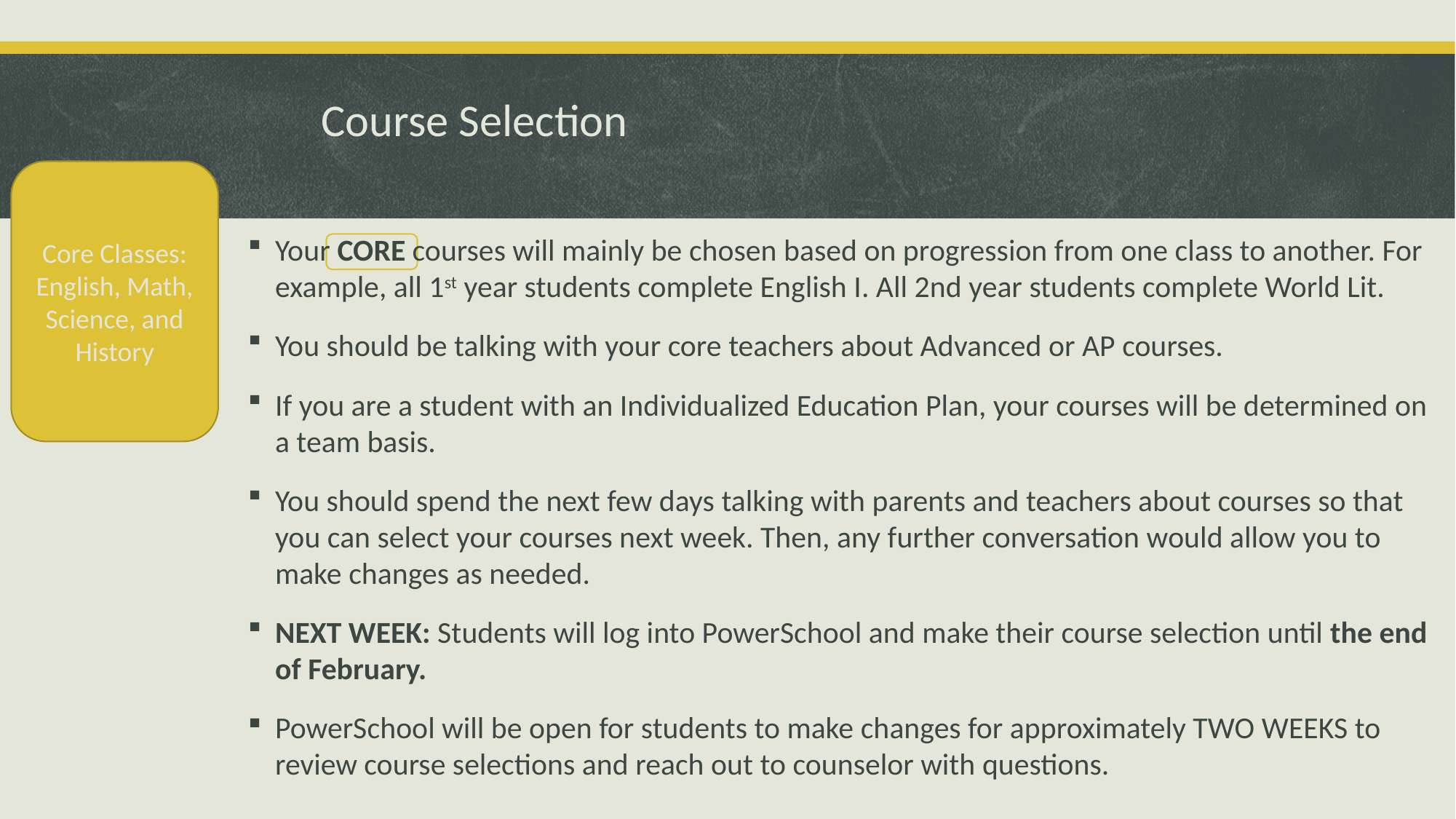

# Course Selection
Core Classes: English, Math, Science, and History
Your CORE courses will mainly be chosen based on progression from one class to another. For example, all 1st year students complete English I. All 2nd year students complete World Lit.
You should be talking with your core teachers about Advanced or AP courses.
If you are a student with an Individualized Education Plan, your courses will be determined on a team basis.
You should spend the next few days talking with parents and teachers about courses so that you can select your courses next week. Then, any further conversation would allow you to make changes as needed.
NEXT WEEK: Students will log into PowerSchool and make their course selection until the end of February.
PowerSchool will be open for students to make changes for approximately TWO WEEKS to review course selections and reach out to counselor with questions.